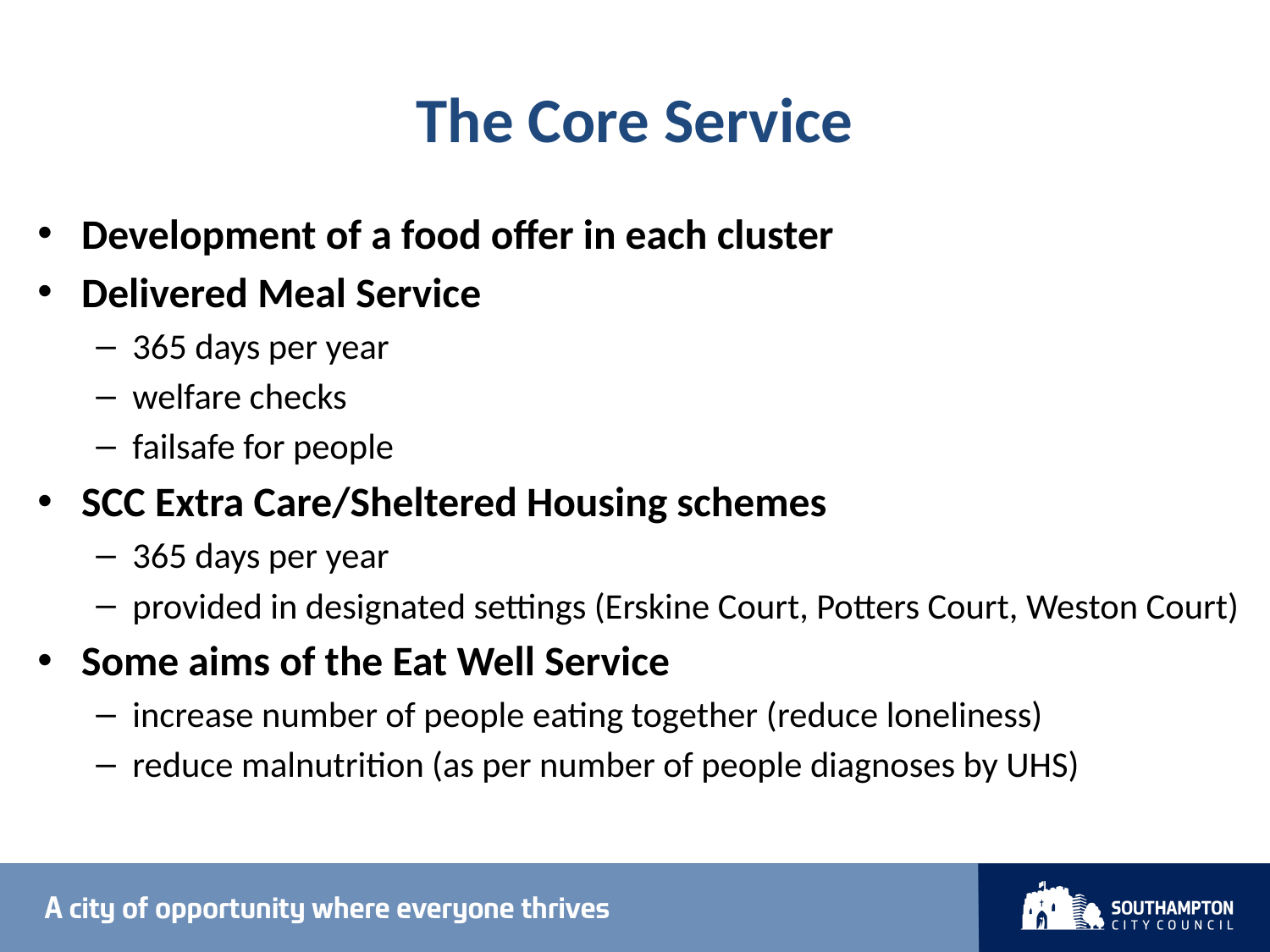

# The Core Service
Development of a food offer in each cluster
Delivered Meal Service
365 days per year
welfare checks
failsafe for people
SCC Extra Care/Sheltered Housing schemes
365 days per year
provided in designated settings (Erskine Court, Potters Court, Weston Court)
Some aims of the Eat Well Service
increase number of people eating together (reduce loneliness)
reduce malnutrition (as per number of people diagnoses by UHS)